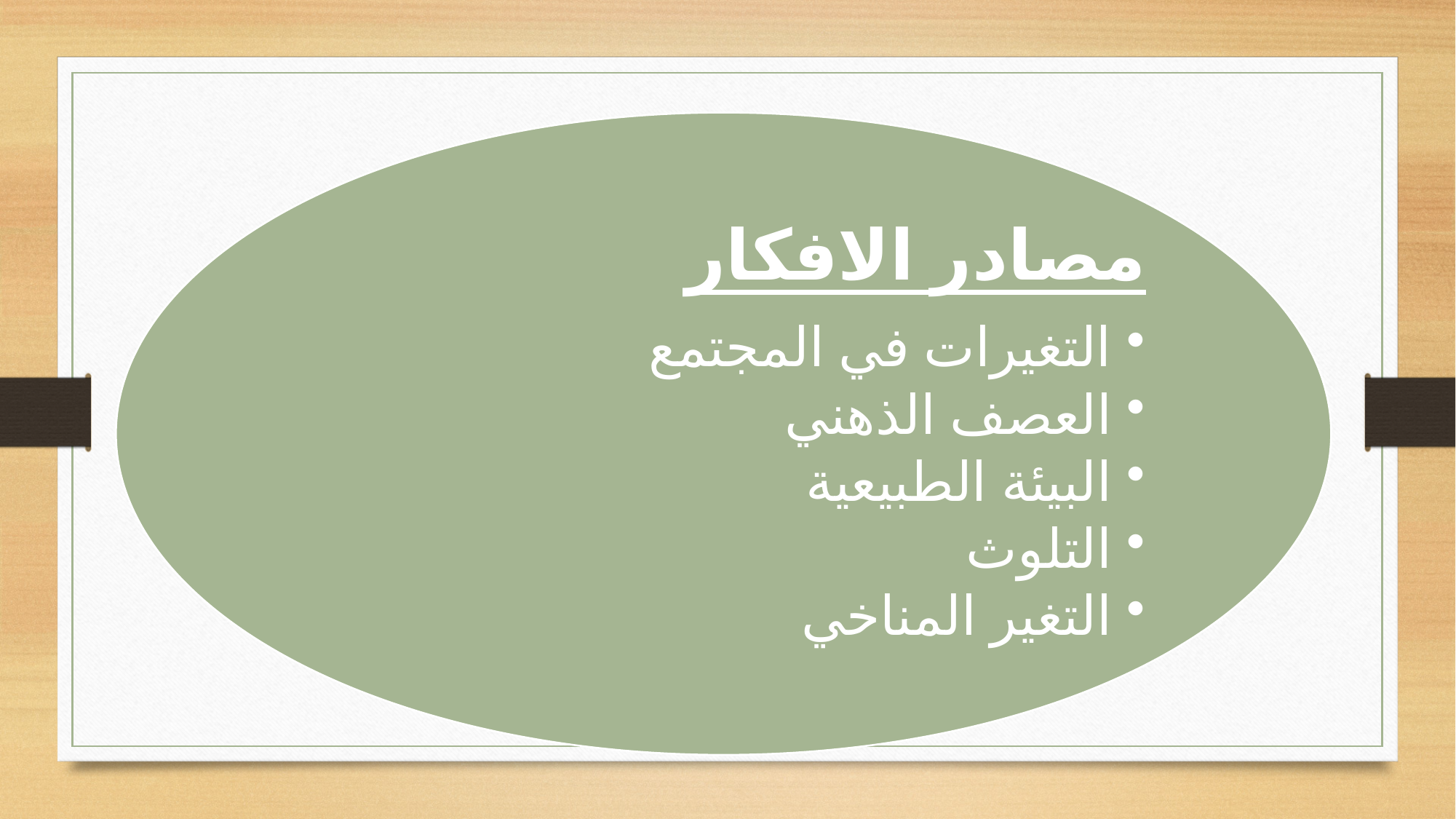

مصادر الافكار
التغيرات في المجتمع
العصف الذهني
البيئة الطبيعية
التلوث
التغير المناخي